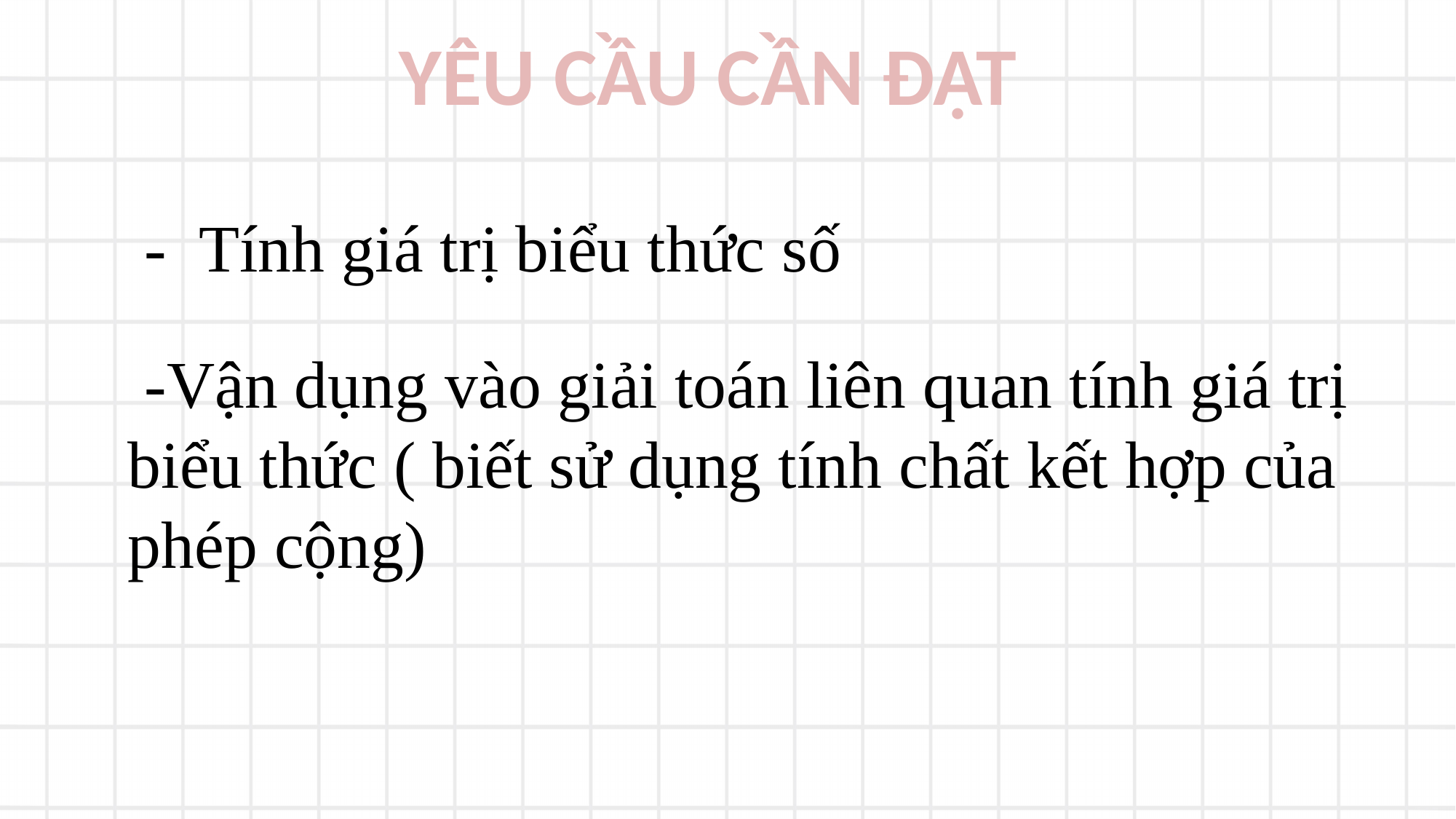

YÊU CẦU CẦN ĐẠT
 -  Tính giá trị biểu thức số
 -Vận dụng vào giải toán liên quan tính giá trị biểu thức ( biết sử dụng tính chất kết hợp của phép cộng)